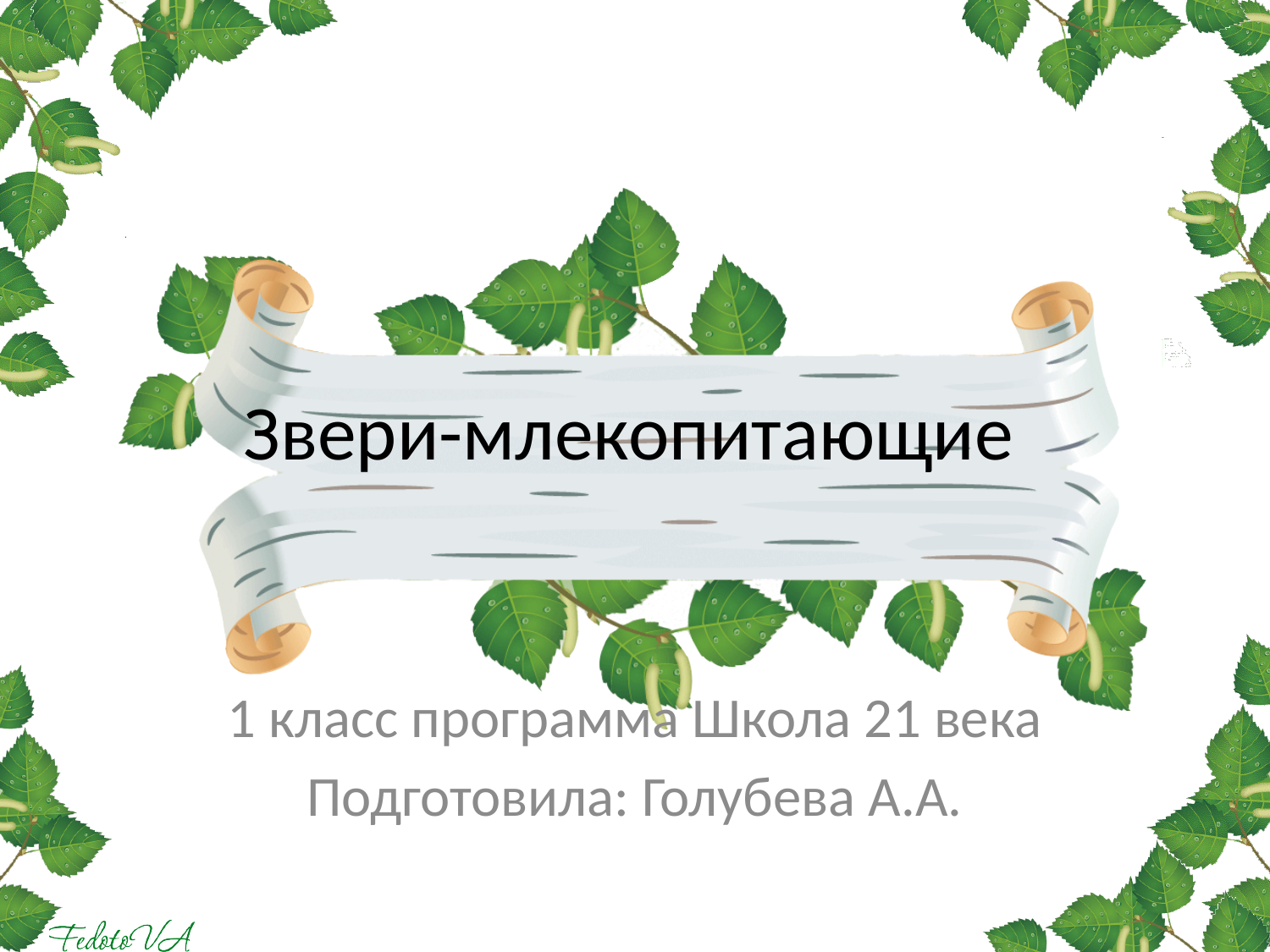

# Звери-млекопитающие
1 класс программа Школа 21 века
Подготовила: Голубева А.А.